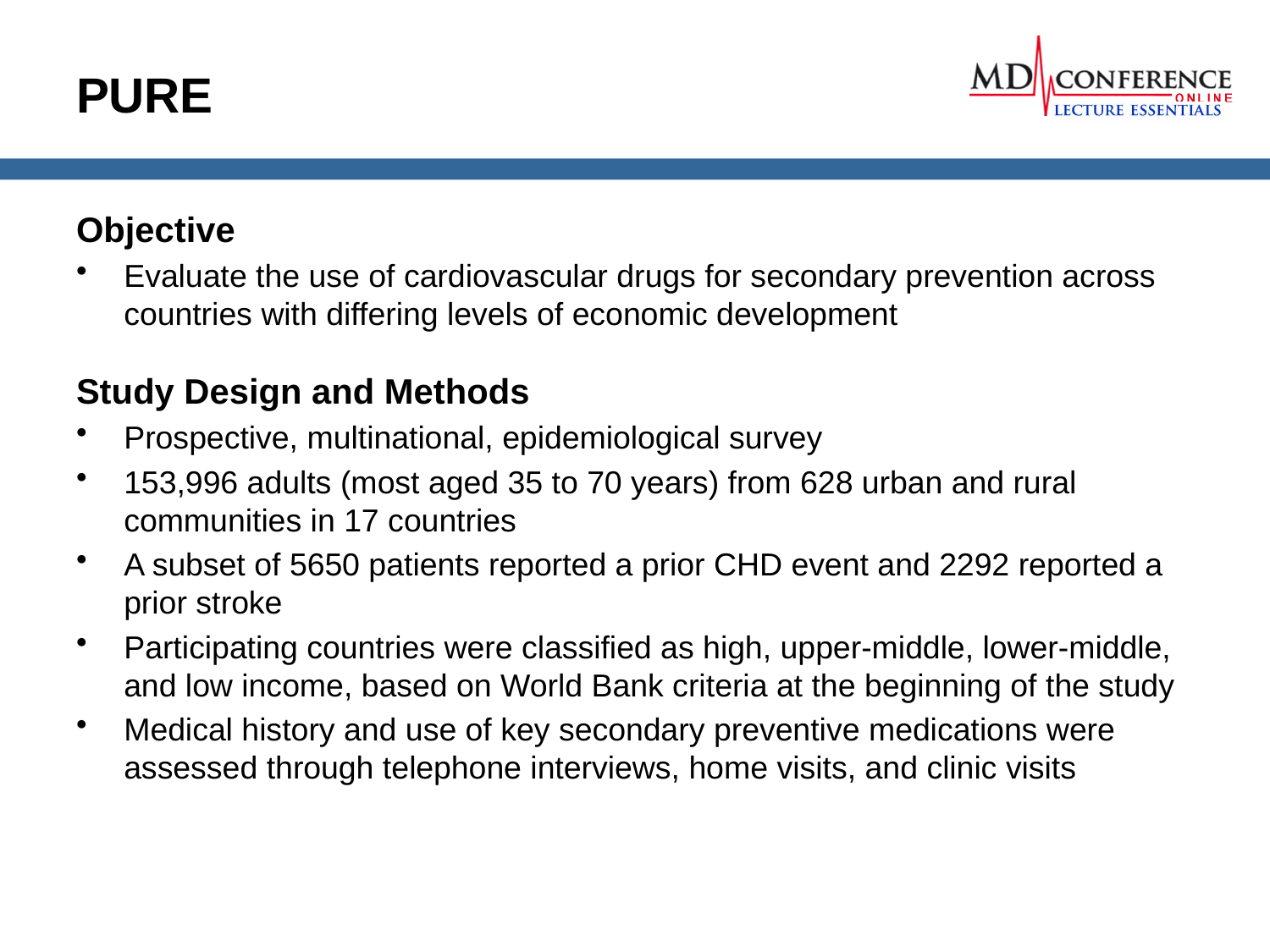

# PURE
Objective
Evaluate the use of cardiovascular drugs for secondary prevention across countries with differing levels of economic development

Study Design and Methods
Prospective, multinational, epidemiological survey
153,996 adults (most aged 35 to 70 years) from 628 urban and rural communities in 17 countries
A subset of 5650 patients reported a prior CHD event and 2292 reported a prior stroke
Participating countries were classified as high, upper-middle, lower-middle, and low income, based on World Bank criteria at the beginning of the study
Medical history and use of key secondary preventive medications were assessed through telephone interviews, home visits, and clinic visits